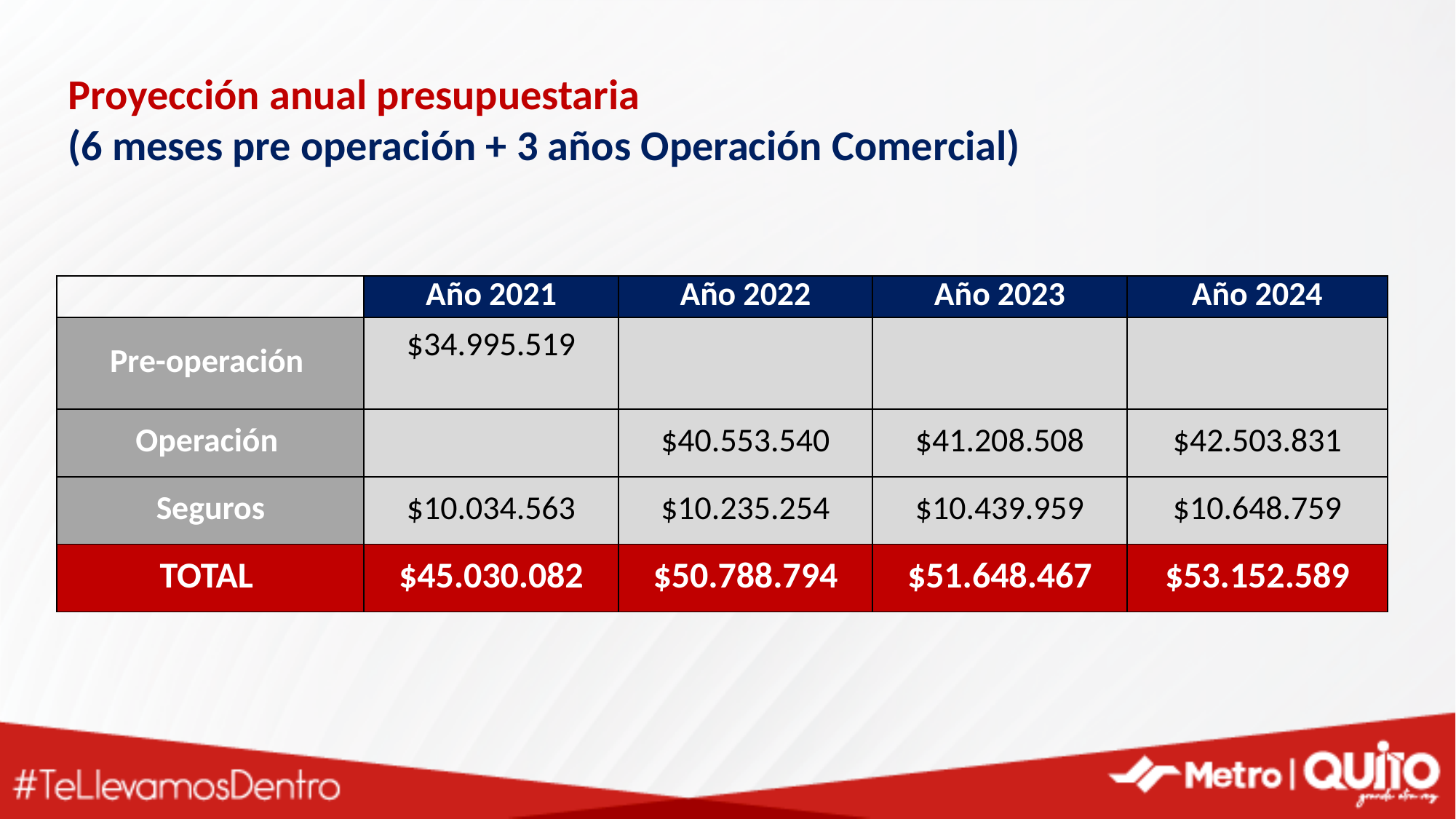

Proyección anual presupuestaria
(6 meses pre operación + 3 años Operación Comercial)
|  | Año 2021 | Año 2022 | Año 2023 | Año 2024 |
| --- | --- | --- | --- | --- |
| Pre-operación | $34.995.519 |  |  |  |
| Operación |  | $40.553.540 | $41.208.508 | $42.503.831 |
| Seguros | $10.034.563 | $10.235.254 | $10.439.959 | $10.648.759 |
| TOTAL | $45.030.082 | $50.788.794 | $51.648.467 | $53.152.589 |